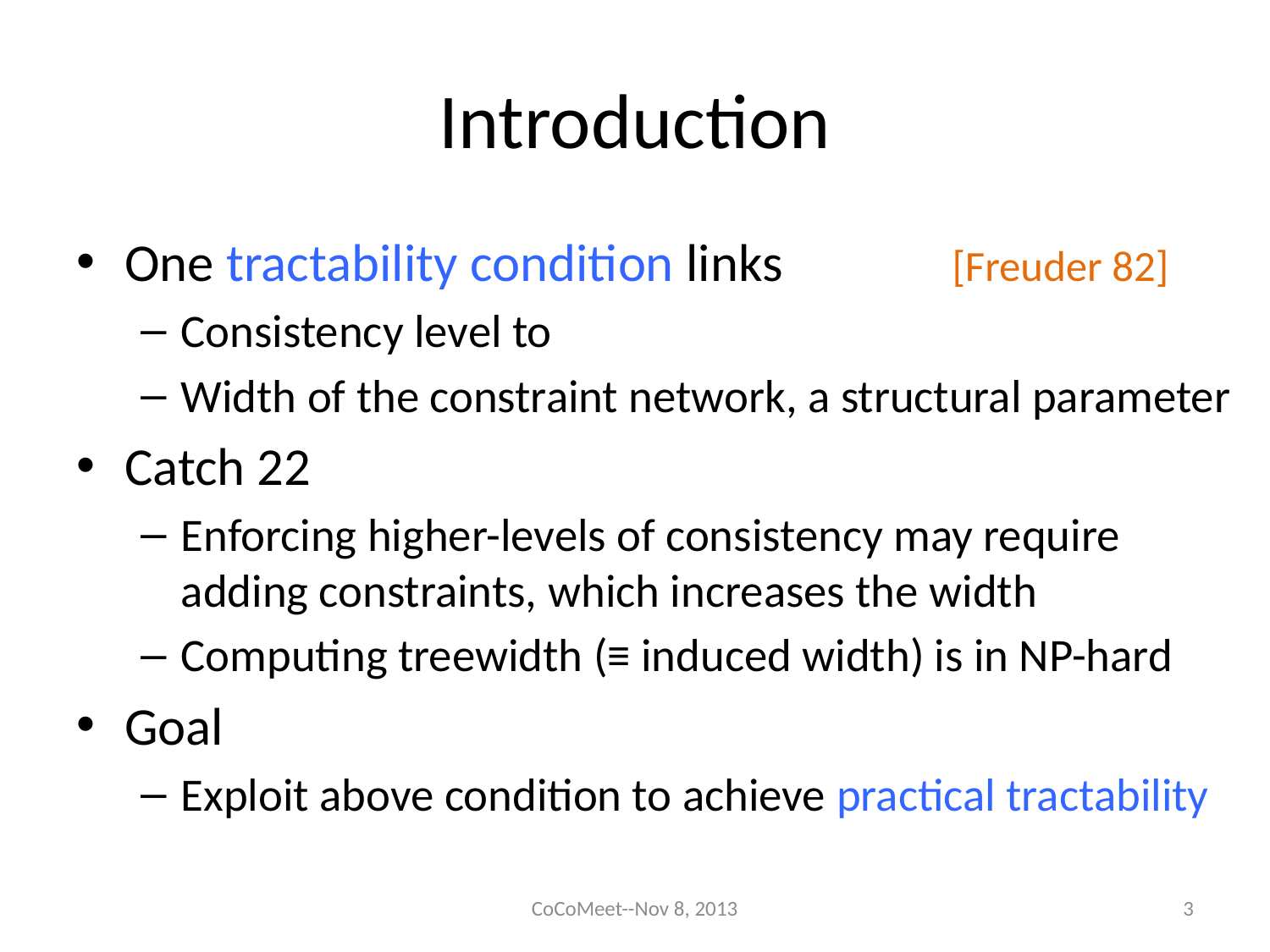

# Introduction
One tractability condition links	[Freuder 82]
Consistency level to
Width of the constraint network, a structural parameter
Catch 22
Enforcing higher-levels of consistency may require adding constraints, which increases the width
Computing treewidth (≡ induced width) is in NP-hard
Goal
Exploit above condition to achieve practical tractability
CoCoMeet--Nov 8, 2013
3